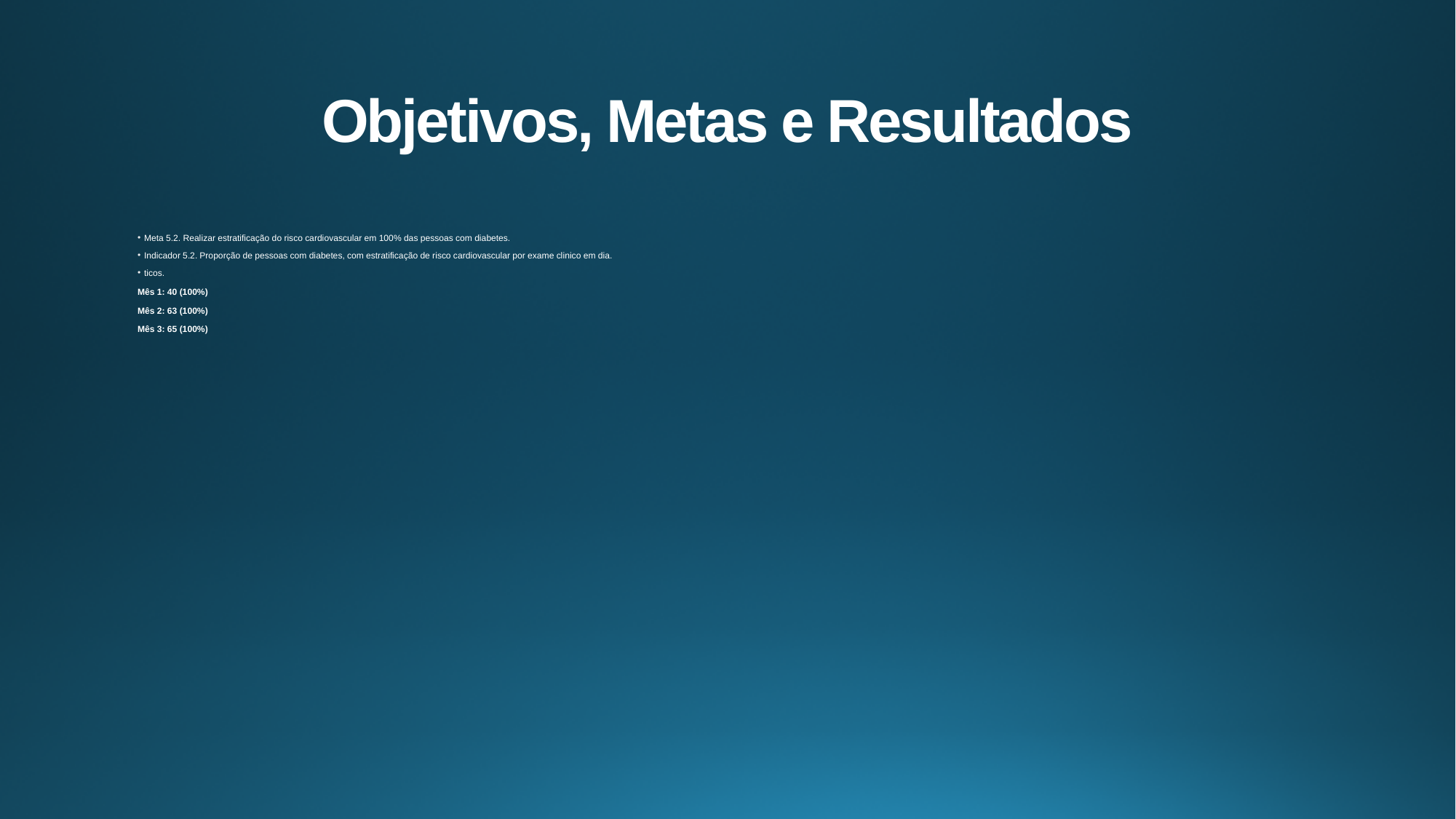

# Objetivos, Metas e Resultados
Meta 5.2. Realizar estratificação do risco cardiovascular em 100% das pessoas com diabetes.
Indicador 5.2. Proporção de pessoas com diabetes, com estratificação de risco cardiovascular por exame clinico em dia.
ticos.
Mês 1: 40 (100%)
Mês 2: 63 (100%)
Mês 3: 65 (100%)